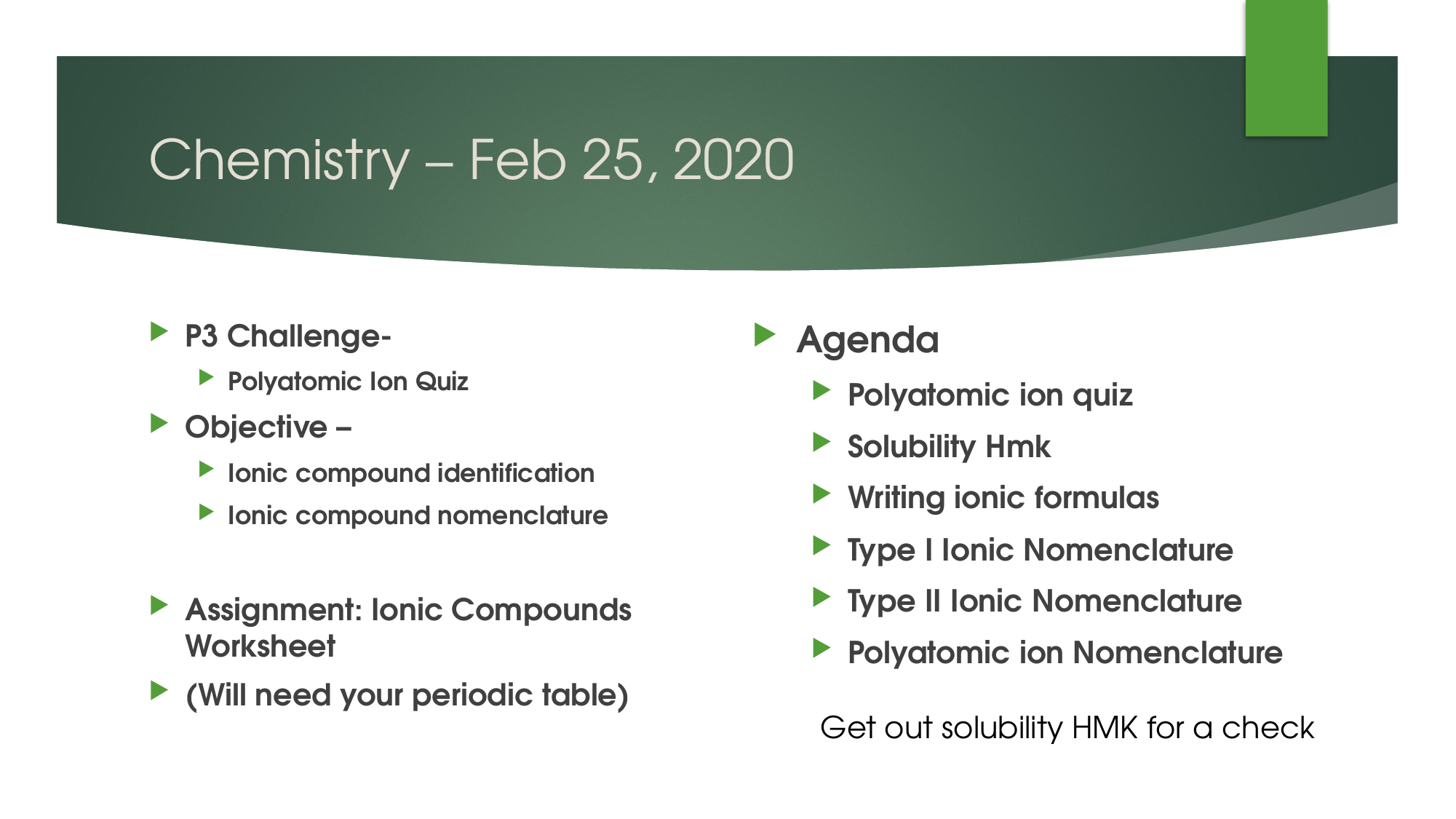

# Chemistry – Feb 25, 2020
P3 Challenge-
Polyatomic Ion Quiz
Objective –
Ionic compound identification
Ionic compound nomenclature

Assignment: Ionic Compounds Worksheet
(Will need your periodic table)

Agenda
Polyatomic ion quiz
Solubility Hmk
Writing ionic formulas
Type I Ionic Nomenclature
Type II Ionic Nomenclature
Polyatomic ion Nomenclature

Get out solubility HMK for a check